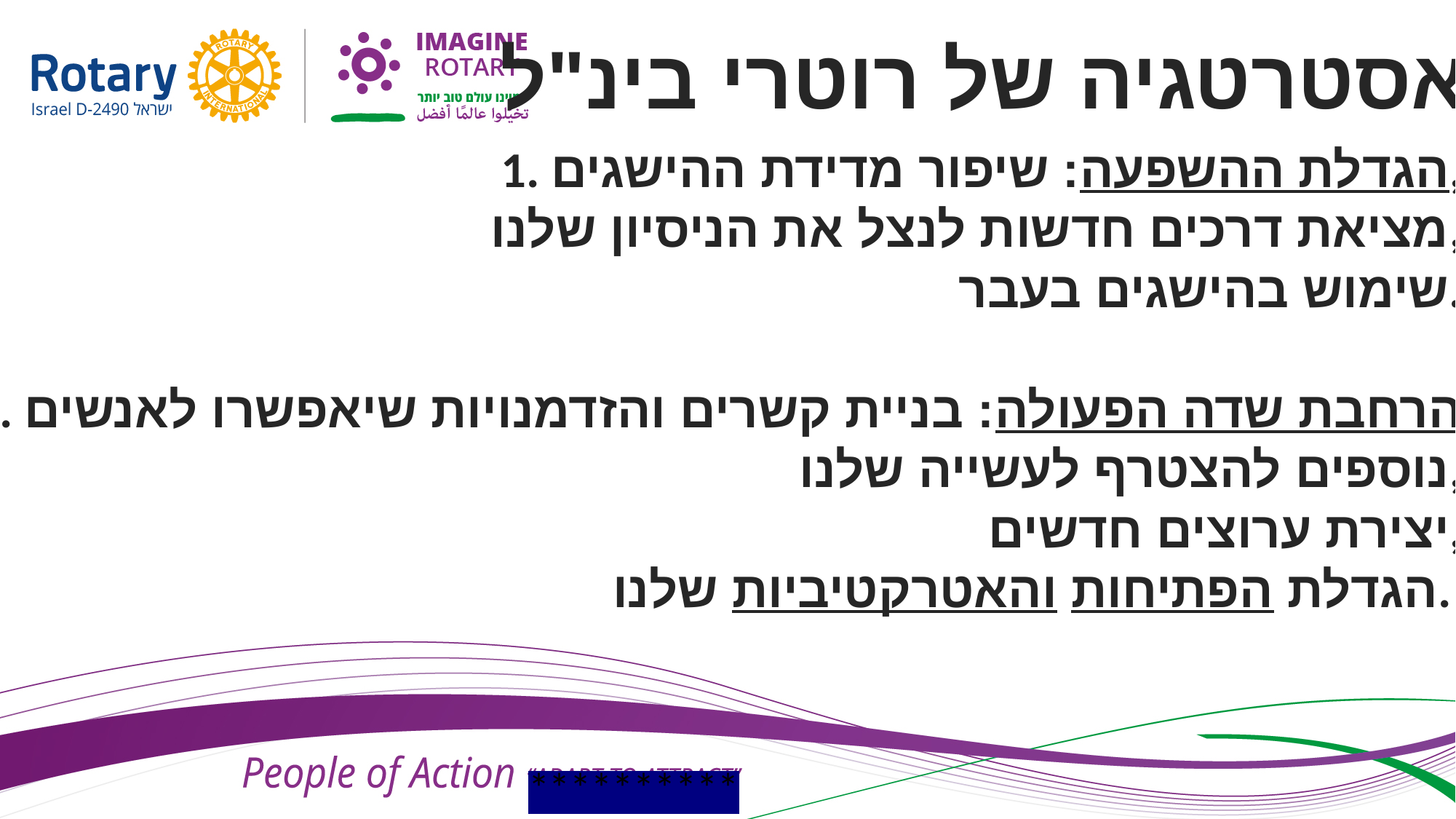

אסטרטגיה של רוטרי בינ"ל
1. הגדלת ההשפעה: שיפור מדידת ההישגים,
                              מציאת דרכים חדשות לנצל את הניסיון שלנו,
                              שימוש בהישגים בעבר.

2. הרחבת שדה הפעולה: בניית קשרים והזדמנויות שיאפשרו לאנשים
                              נוספים להצטרף לעשייה שלנו,
                               יצירת ערוצים חדשים,
                              הגדלת הפתיחות והאטרקטיביות שלנו.

**********